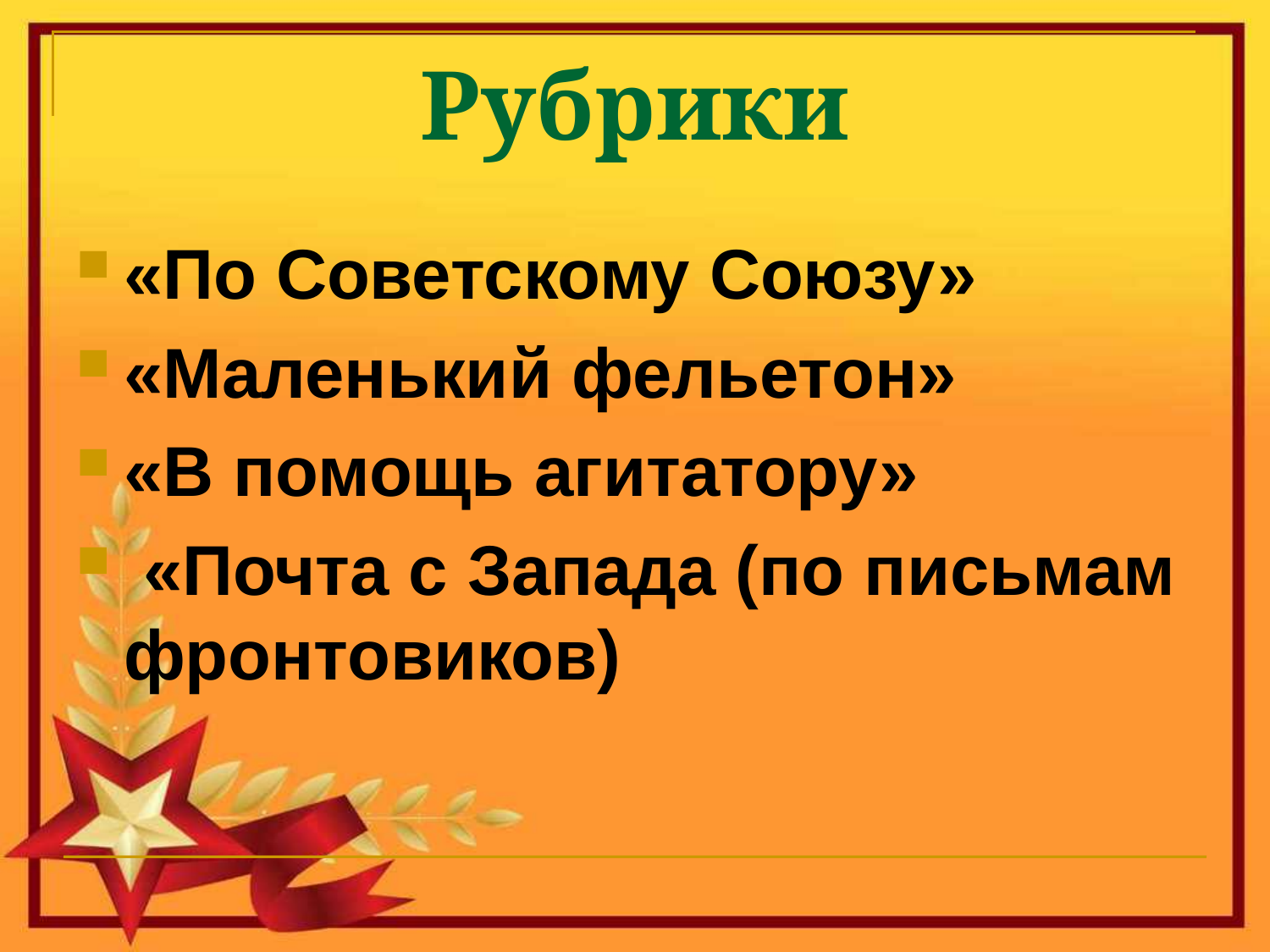

# Рубрики
«По Советскому Союзу»
«Маленький фельетон»
«В помощь агитатору»
 «Почта с Запада (по письмам фронтовиков)